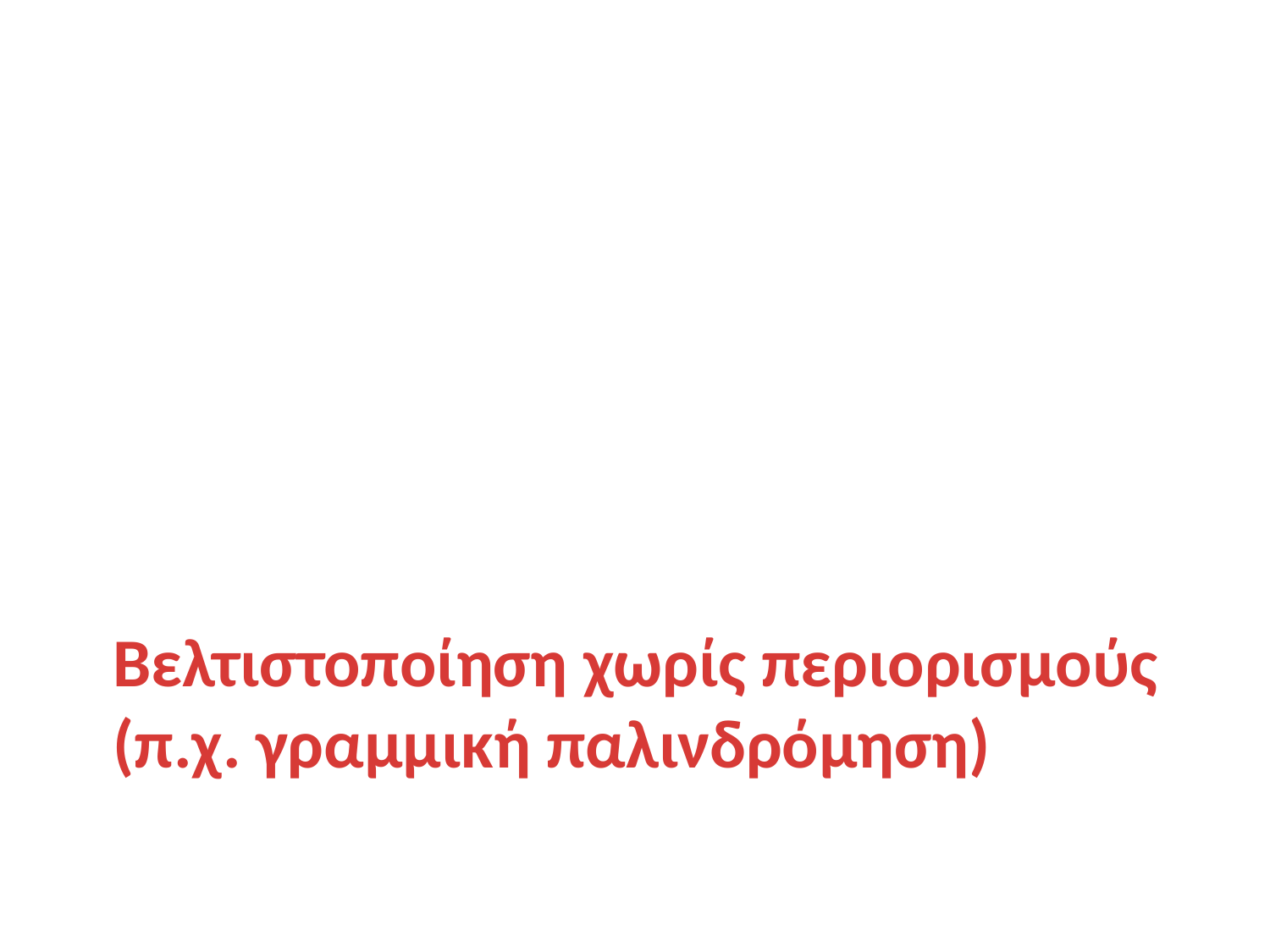

# Βελτιστοποίηση χωρίς περιορισμούς (π.χ. γραμμική παλινδρόμηση)